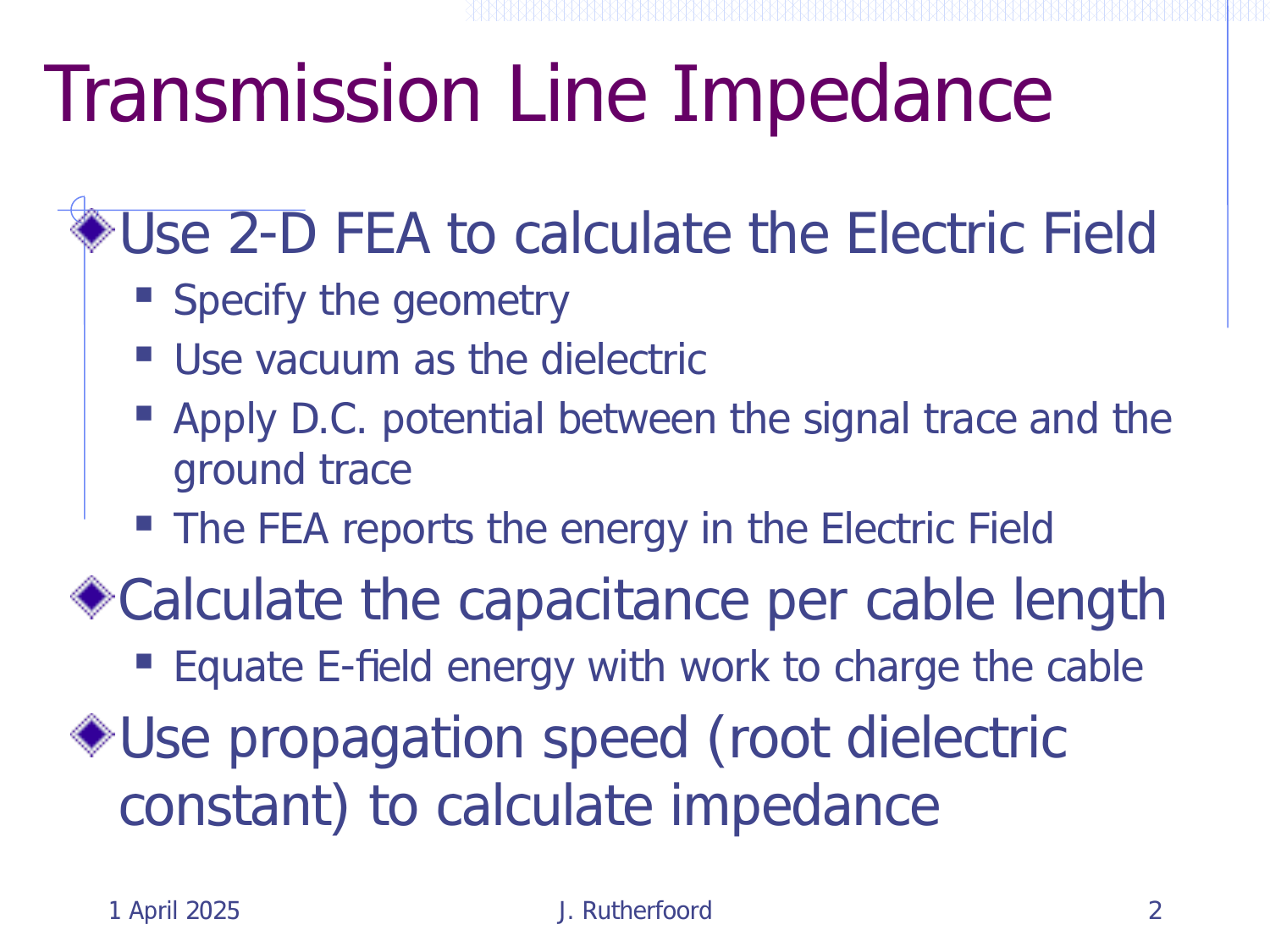

# Transmission Line Impedance
Use 2-D FEA to calculate the Electric Field
Specify the geometry
Use vacuum as the dielectric
Apply D.C. potential between the signal trace and the ground trace
The FEA reports the energy in the Electric Field
Calculate the capacitance per cable length
Equate E-field energy with work to charge the cable
Use propagation speed (root dielectric constant) to calculate impedance

1 April 2025
J. Rutherfoord
2